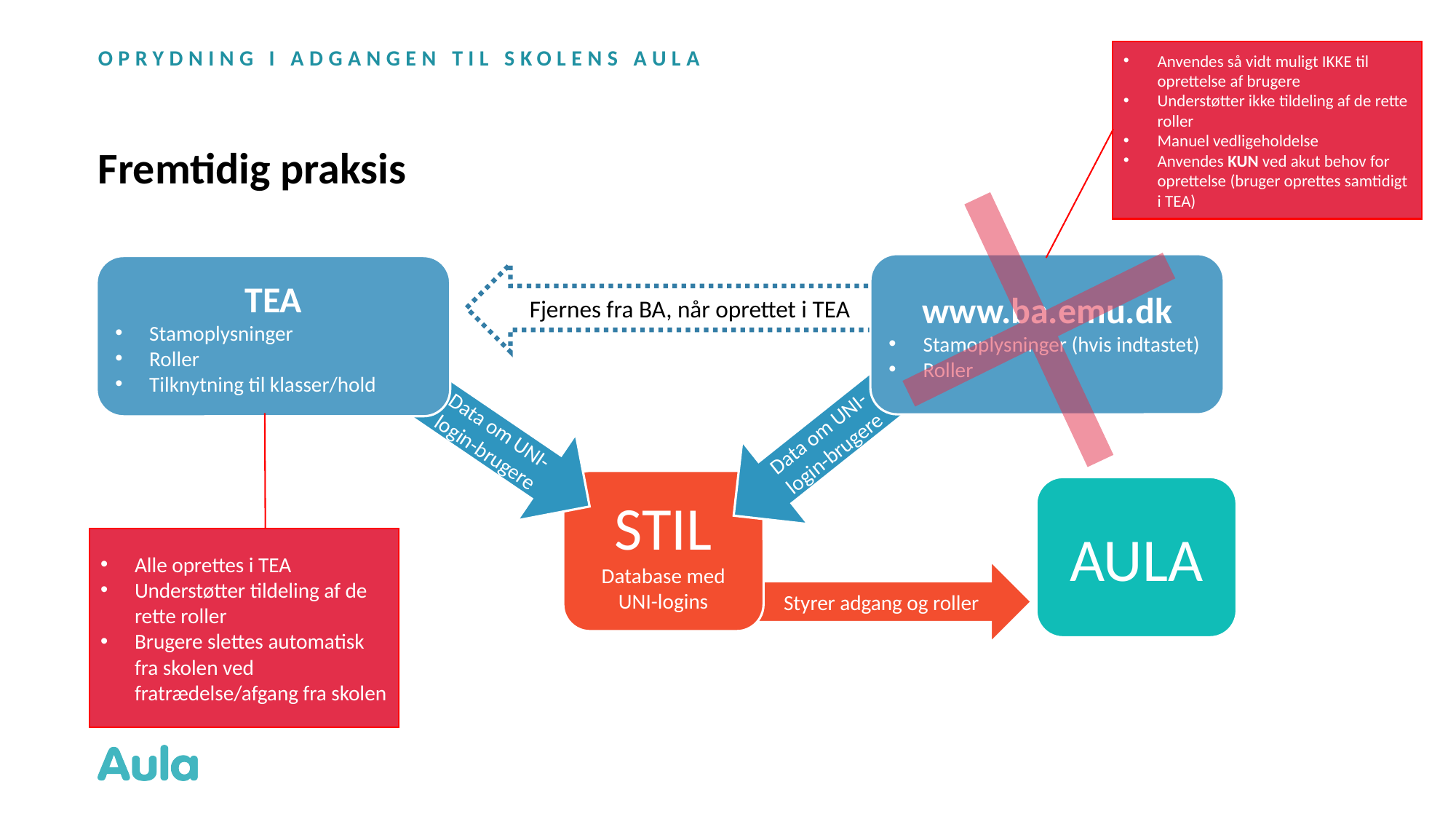

Anvendes så vidt muligt IKKE til oprettelse af brugere
Understøtter ikke tildeling af de rette roller
Manuel vedligeholdelse
Anvendes KUN ved akut behov for oprettelse (bruger oprettes samtidigt i TEA)
OPRYDNING I ADGANGEN TIL SKOLENS AULA

# Fremtidig praksis
www.ba.emu.dk
Stamoplysninger (hvis indtastet)
Roller
TEA
Stamoplysninger
Roller
Tilknytning til klasser/hold
Fjernes fra BA, når oprettet i TEA
Data om UNI-login-brugere
Data om UNI-login-brugere
STIL
Database med UNI-logins
AULA
Alle oprettes i TEA
Understøtter tildeling af de rette roller
Brugere slettes automatisk fra skolen ved fratrædelse/afgang fra skolen
Styrer adgang og roller